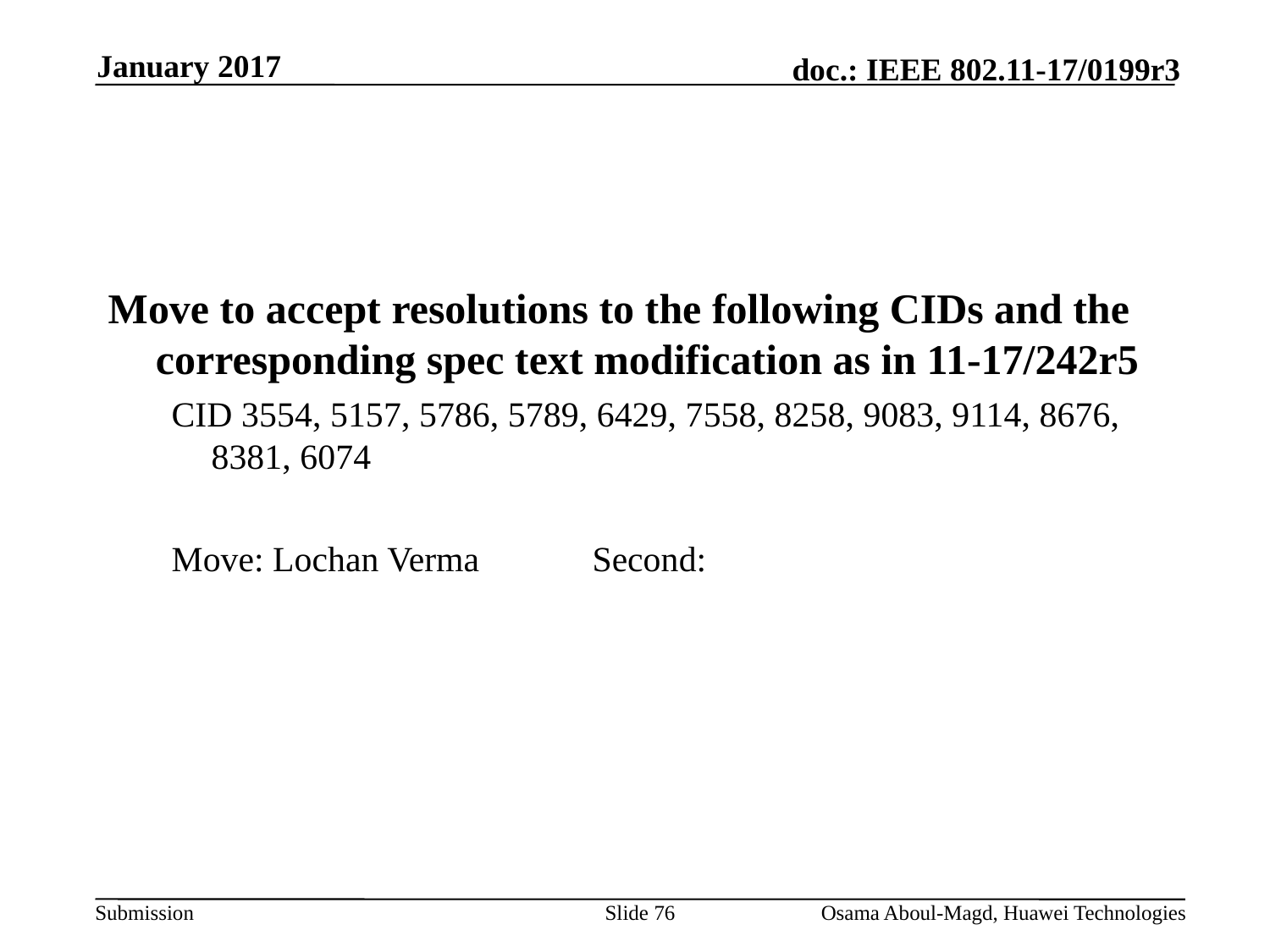

January 2017
#
Move to accept resolutions to the following CIDs and the corresponding spec text modification as in 11-17/242r5
CID 3554, 5157, 5786, 5789, 6429, 7558, 8258, 9083, 9114, 8676, 8381, 6074

Move: Lochan Verma	Second:

Slide 76
Osama Aboul-Magd, Huawei Technologies